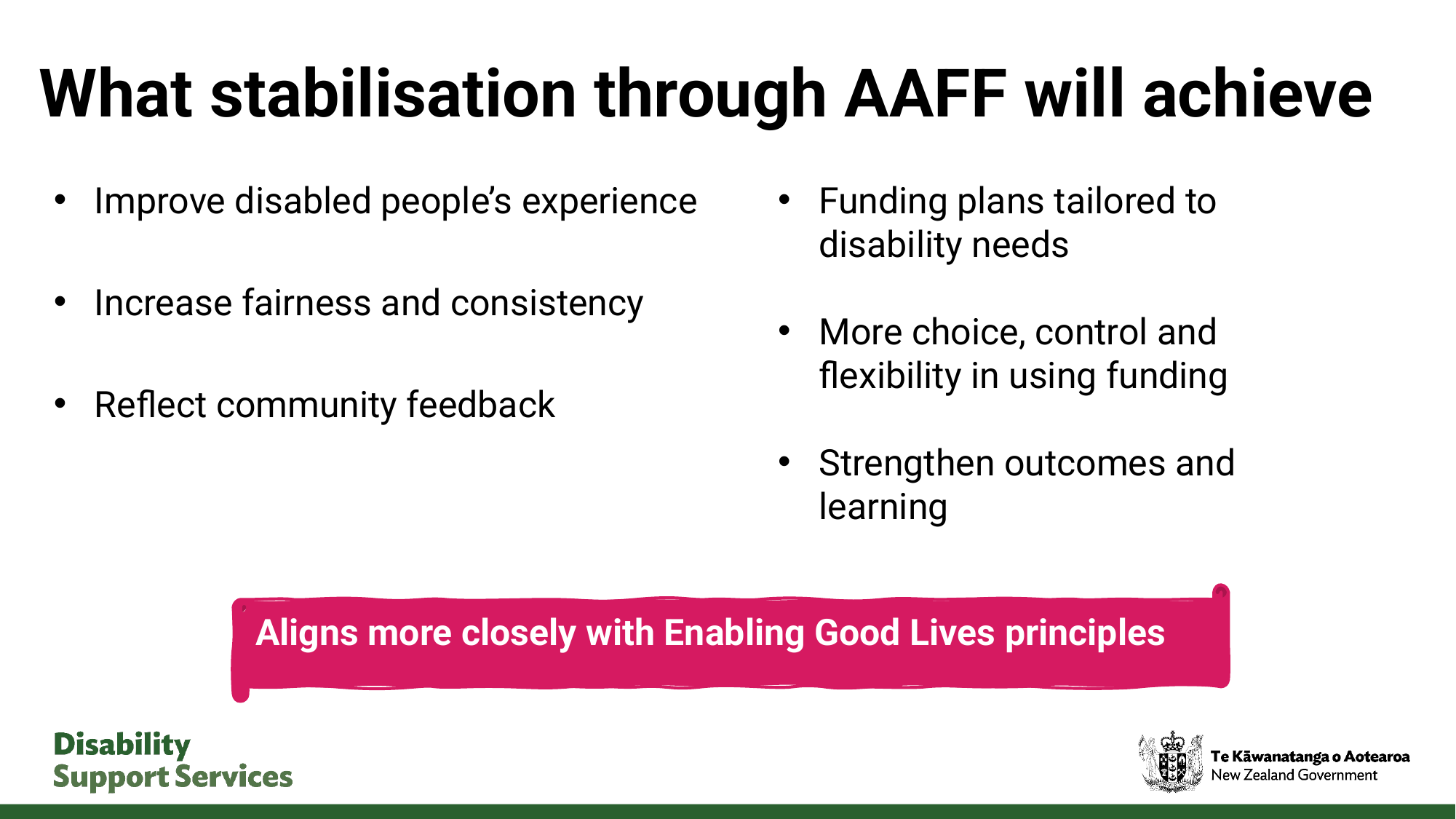

# What stabilisation through AAFF will achieve
Improve disabled people’s experience

Increase fairness and consistency

Reflect community feedback

Funding plans tailored to disability needs

More choice, control and flexibility in using funding

Strengthen outcomes and learning

Aligns more closely with Enabling Good Lives principles